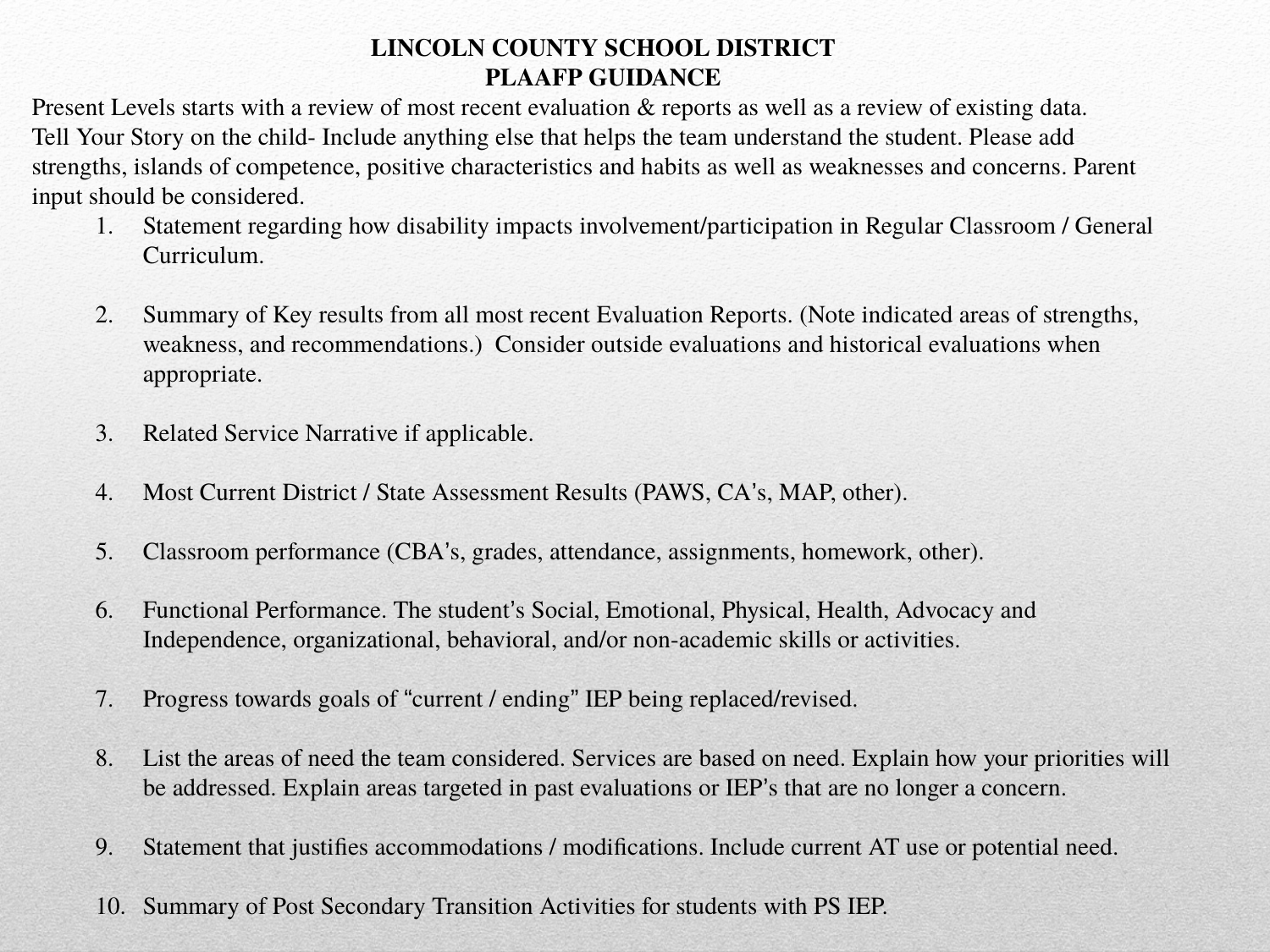

LINCOLN COUNTY SCHOOL DISTRICT
PLAAFP GUIDANCE
Present Levels starts with a review of most recent evaluation & reports as well as a review of existing data.
Tell Your Story on the child- Include anything else that helps the team understand the student. Please add strengths, islands of competence, positive characteristics and habits as well as weaknesses and concerns. Parent input should be considered.
Statement regarding how disability impacts involvement/participation in Regular Classroom / General Curriculum.

Summary of Key results from all most recent Evaluation Reports. (Note indicated areas of strengths, weakness, and recommendations.)  Consider outside evaluations and historical evaluations when appropriate.

Related Service Narrative if applicable.

Most Current District / State Assessment Results (PAWS, CA’s, MAP, other).

Classroom performance (CBA’s, grades, attendance, assignments, homework, other).

Functional Performance. The student’s Social, Emotional, Physical, Health, Advocacy and Independence, organizational, behavioral, and/or non-academic skills or activities.

Progress towards goals of “current / ending” IEP being replaced/revised.

List the areas of need the team considered. Services are based on need. Explain how your priorities will be addressed. Explain areas targeted in past evaluations or IEP’s that are no longer a concern.

Statement that justifies accommodations / modifications. Include current AT use or potential need.

Summary of Post Secondary Transition Activities for students with PS IEP.